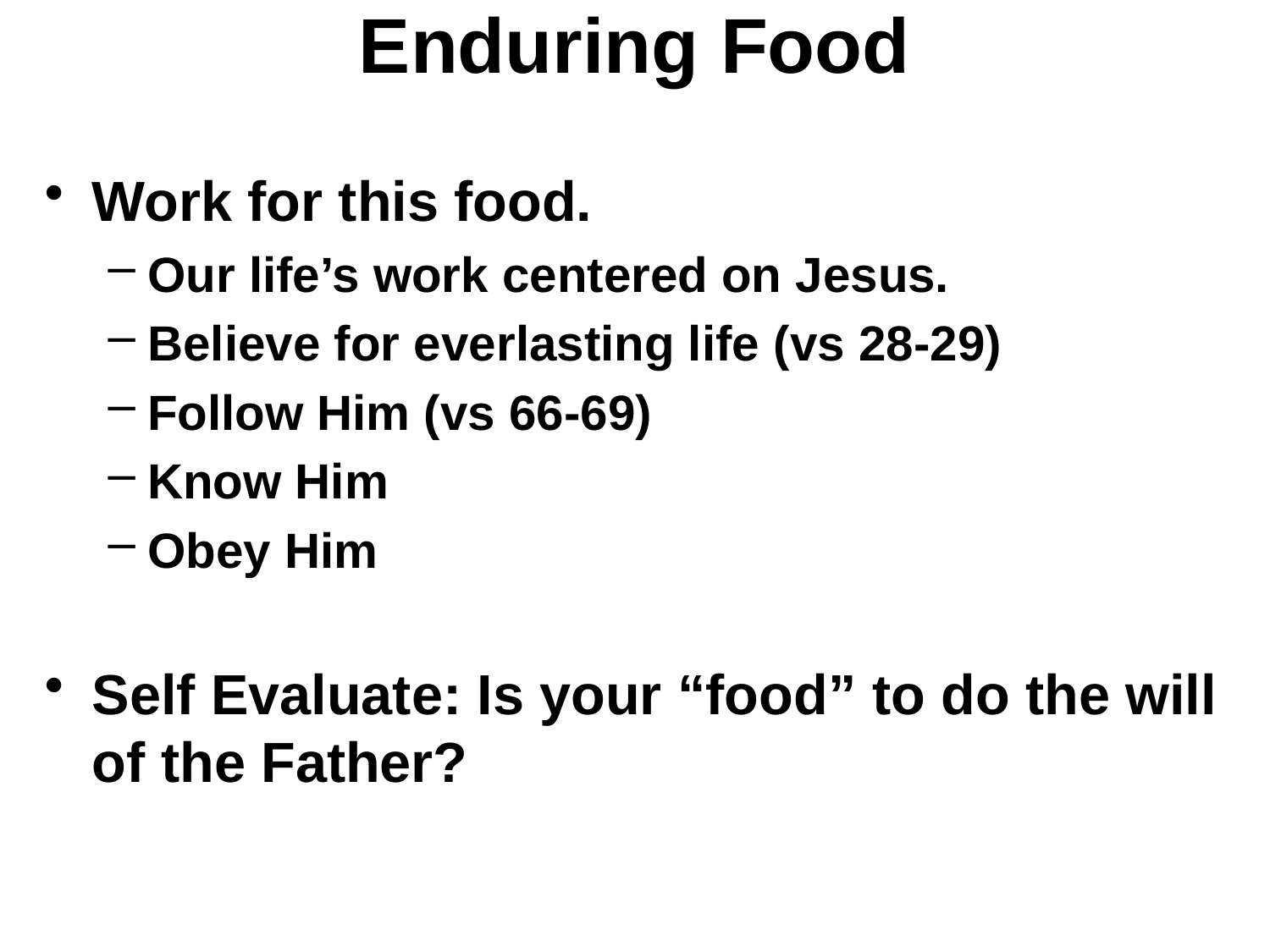

# Enduring Food
Work for this food.
Our life’s work centered on Jesus.
Believe for everlasting life (vs 28-29)
Follow Him (vs 66-69)
Know Him
Obey Him

Self Evaluate: Is your “food” to do the will of the Father?